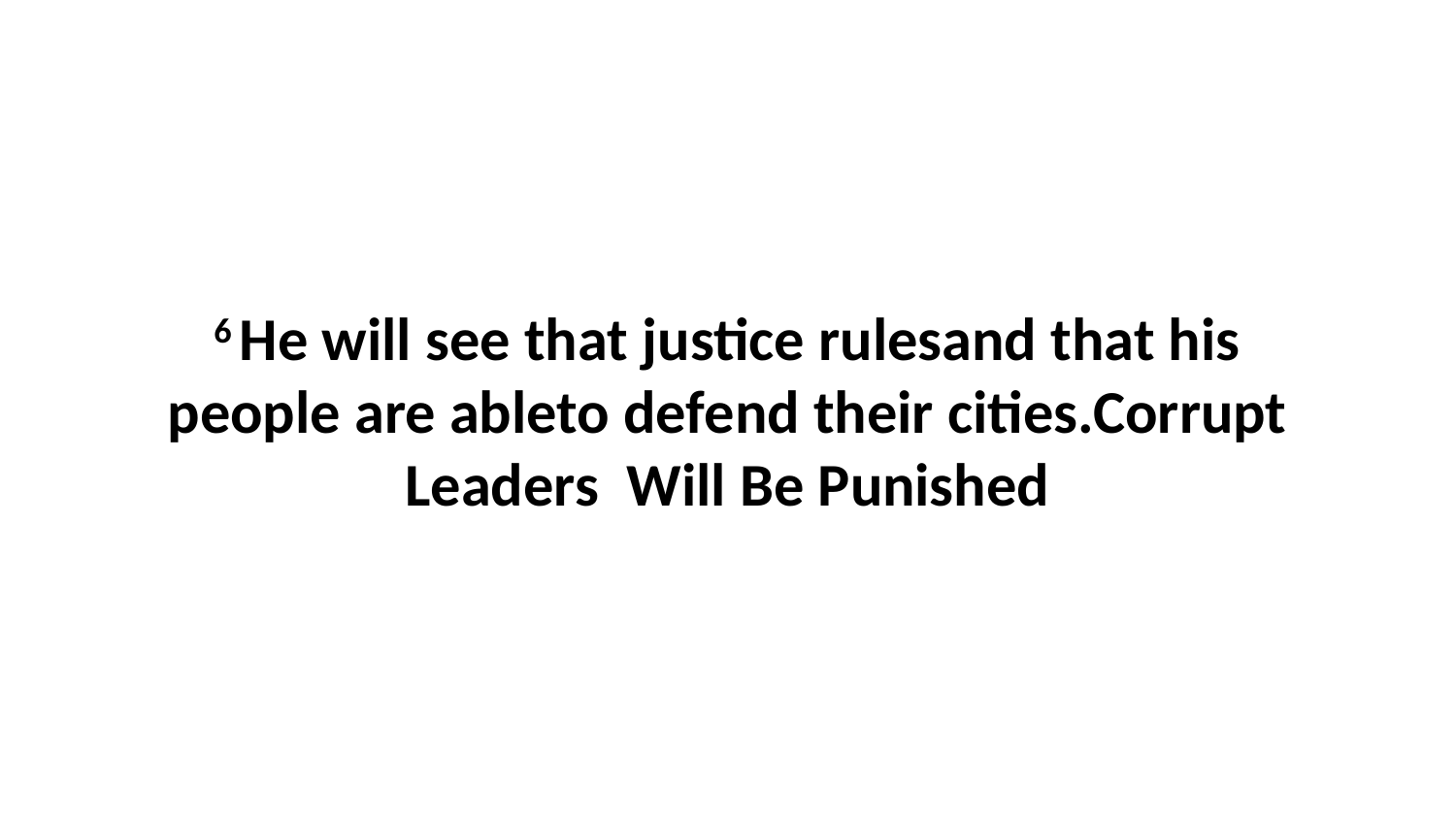

6 He will see that justice rulesand that his people are ableto defend their cities.Corrupt Leaders  Will Be Punished